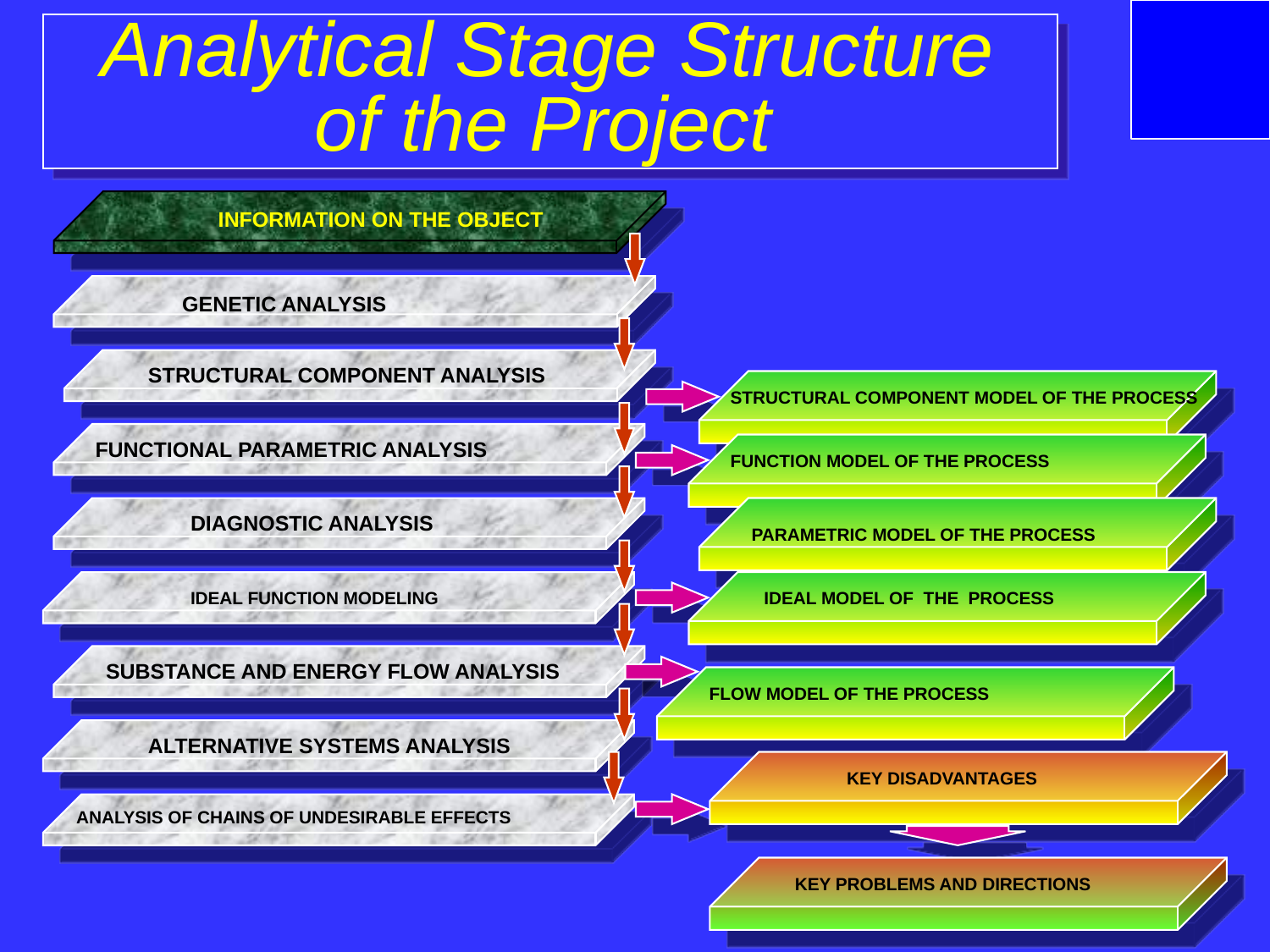

# Analytical Stage Structure of the Project

INFORMATION ON THE OBJECT

GENETIC ANALYSIS

STRUCTURAL COMPONENT ANALYSIS

STRUCTURAL COMPONENT MODEL OF THE PROCESS

FUNCTIONAL PARAMETRIC ANALYSIS

FUNCTION MODEL OF THE PROCESS

DIAGNOSTIC ANALYSIS
PARAMETRIC MODEL OF THE PROCESS

IDEAL FUNCTION MODELING
IDEAL MODEL OF  THE  PROCESS

SUBSTANCE AND ENERGY FLOW ANALYSIS

FLOW MODEL OF THE PROCESS

ALTERNATIVE SYSTEMS ANALYSIS

KEY DISADVANTAGES

ANALYSIS OF CHAINS OF UNDESIRABLE EFFECTS

KEY PROBLEMS AND DIRECTIONS